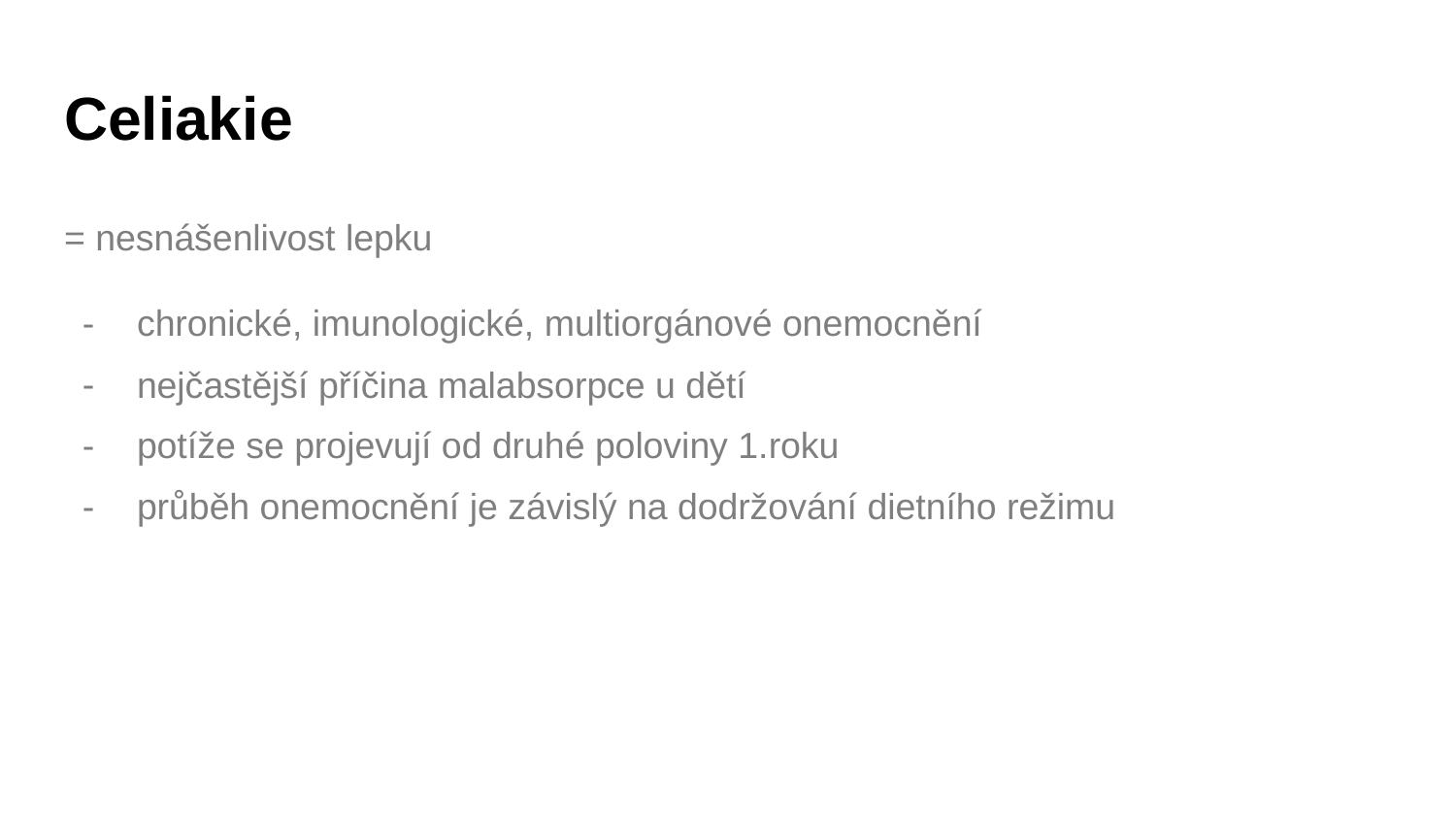

# Celiakie
= nesnášenlivost lepku
chronické, imunologické, multiorgánové onemocnění
nejčastější příčina malabsorpce u dětí
potíže se projevují od druhé poloviny 1.roku
průběh onemocnění je závislý na dodržování dietního režimu